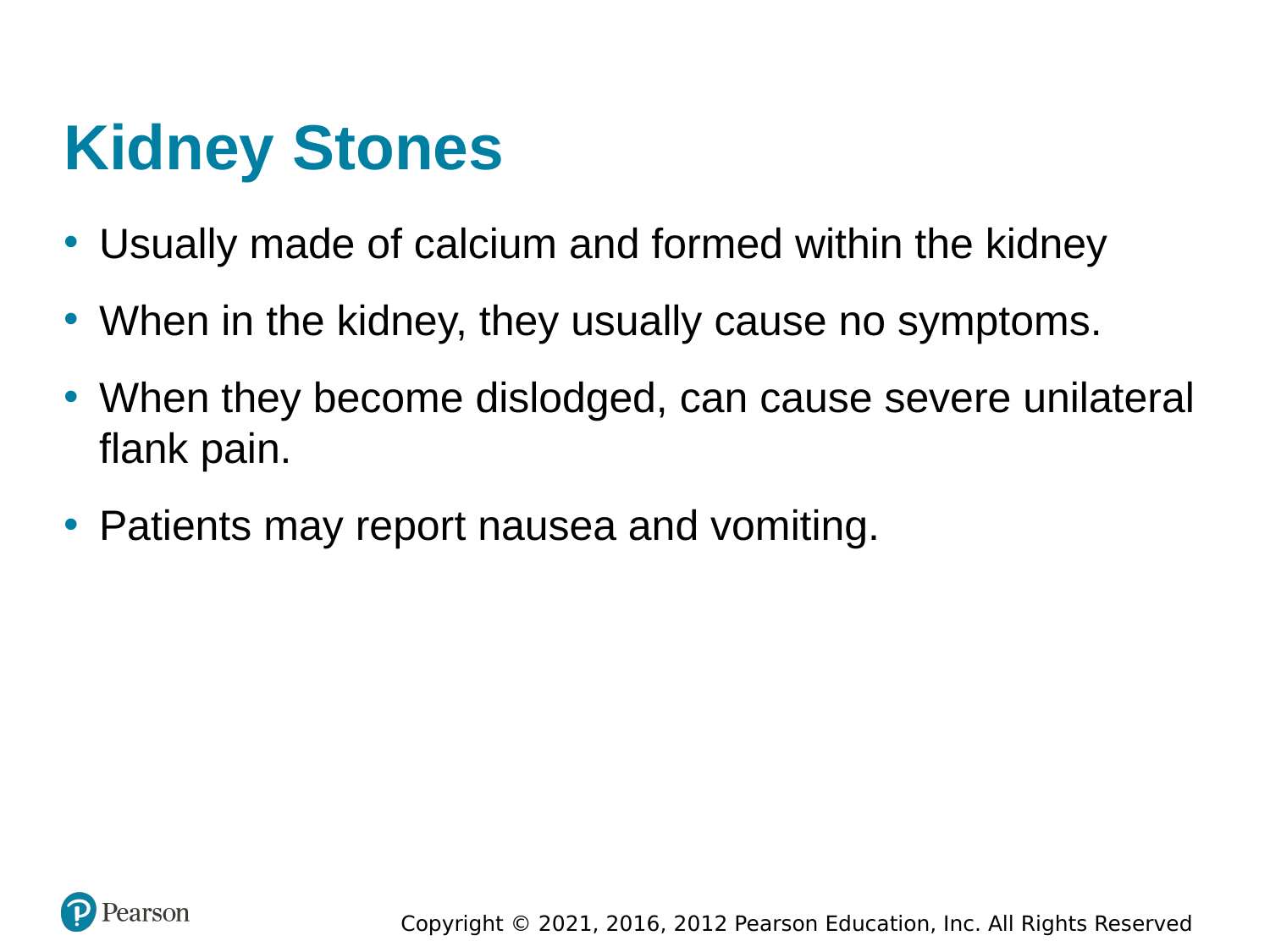

# Kidney Stones
Usually made of calcium and formed within the kidney
When in the kidney, they usually cause no symptoms.
When they become dislodged, can cause severe unilateral flank pain.
Patients may report nausea and vomiting.